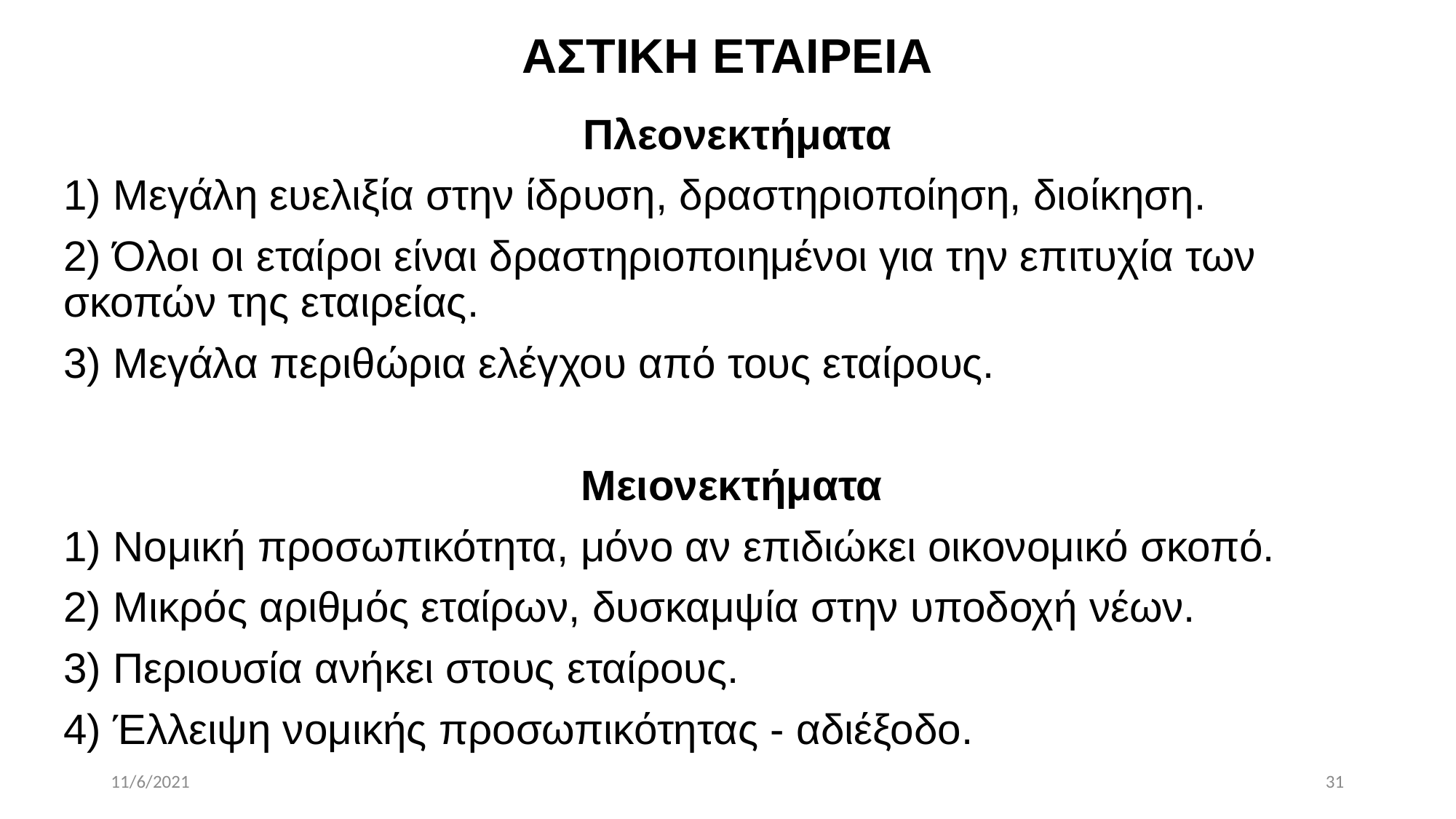

# ΑΣΤΙΚΗ ΕΤΑΙΡΕΙΑ
Πλεονεκτήματα
1) Μεγάλη ευελιξία στην ίδρυση, δραστηριοποίηση, διοίκηση.
2) Όλοι οι εταίροι είναι δραστηριοποιημένοι για την επιτυχία των σκοπών της εταιρείας.
3) Μεγάλα περιθώρια ελέγχου από τους εταίρους.

Μειονεκτήματα
1) Νομική προσωπικότητα, μόνο αν επιδιώκει οικονομικό σκοπό.
2) Μικρός αριθμός εταίρων, δυσκαμψία στην υποδοχή νέων.
3) Περιουσία ανήκει στους εταίρους.
4) Έλλειψη νομικής προσωπικότητας - αδιέξοδο.

11/6/2021
31